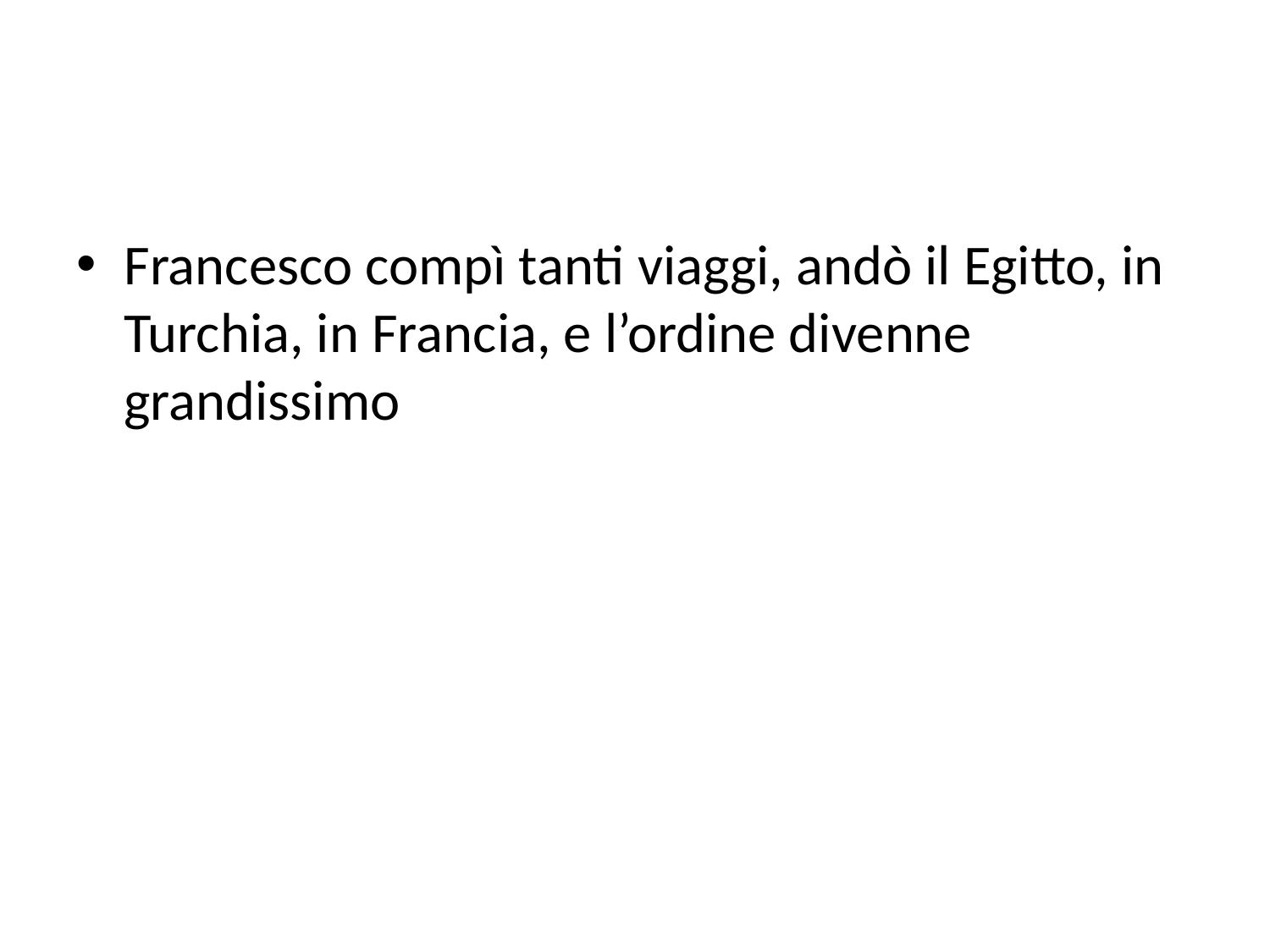

#
Francesco compì tanti viaggi, andò il Egitto, in Turchia, in Francia, e l’ordine divenne grandissimo